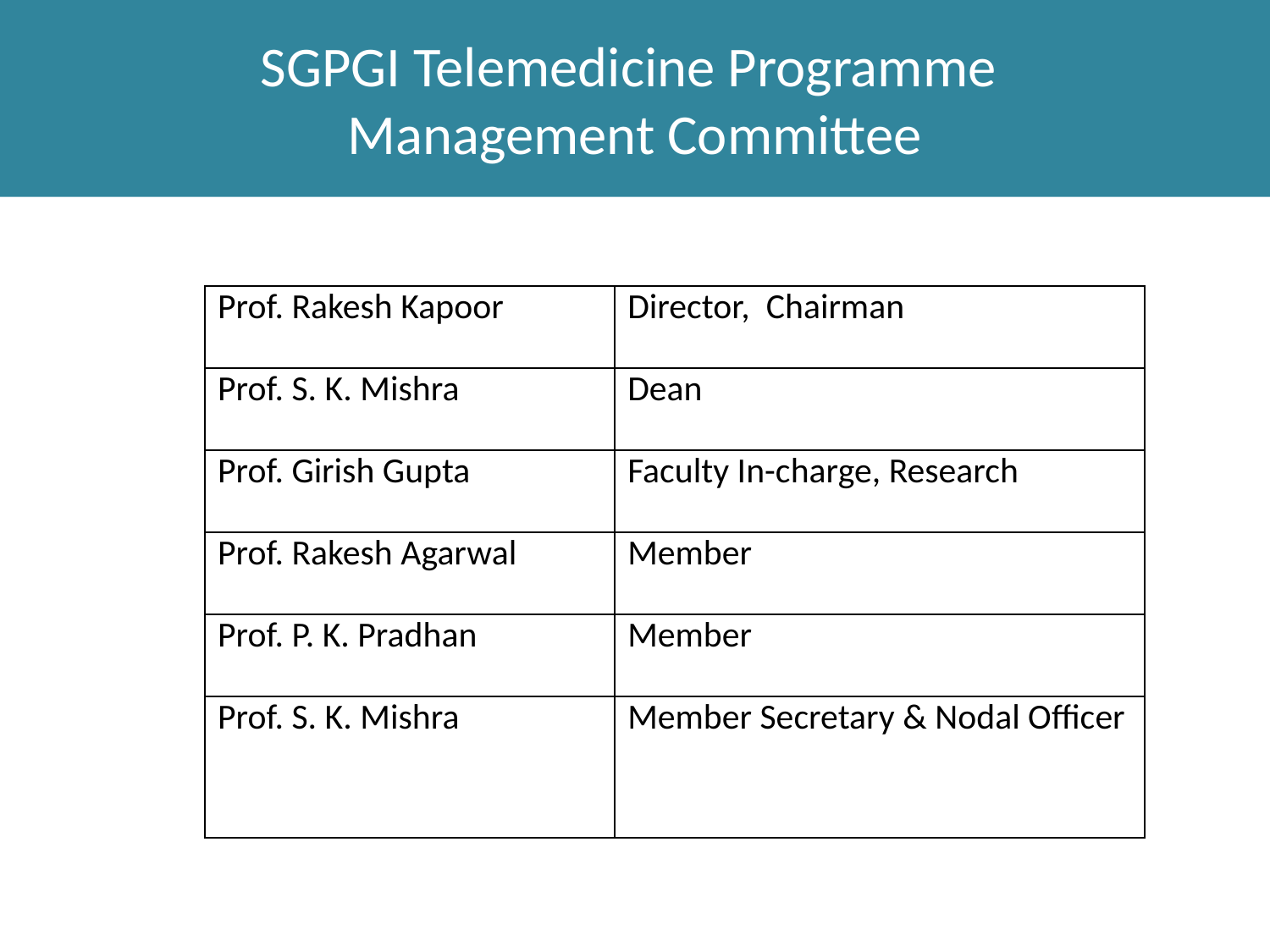

# SGPGI Telemedicine Programme Management Committee

| Prof. Rakesh Kapoor | Director, Chairman |
| --- | --- |
| Prof. S. K. Mishra | Dean |
| Prof. Girish Gupta | Faculty In-charge, Research |
| Prof. Rakesh Agarwal | Member |
| Prof. P. K. Pradhan | Member |
| Prof. S. K. Mishra | Member Secretary & Nodal Officer |